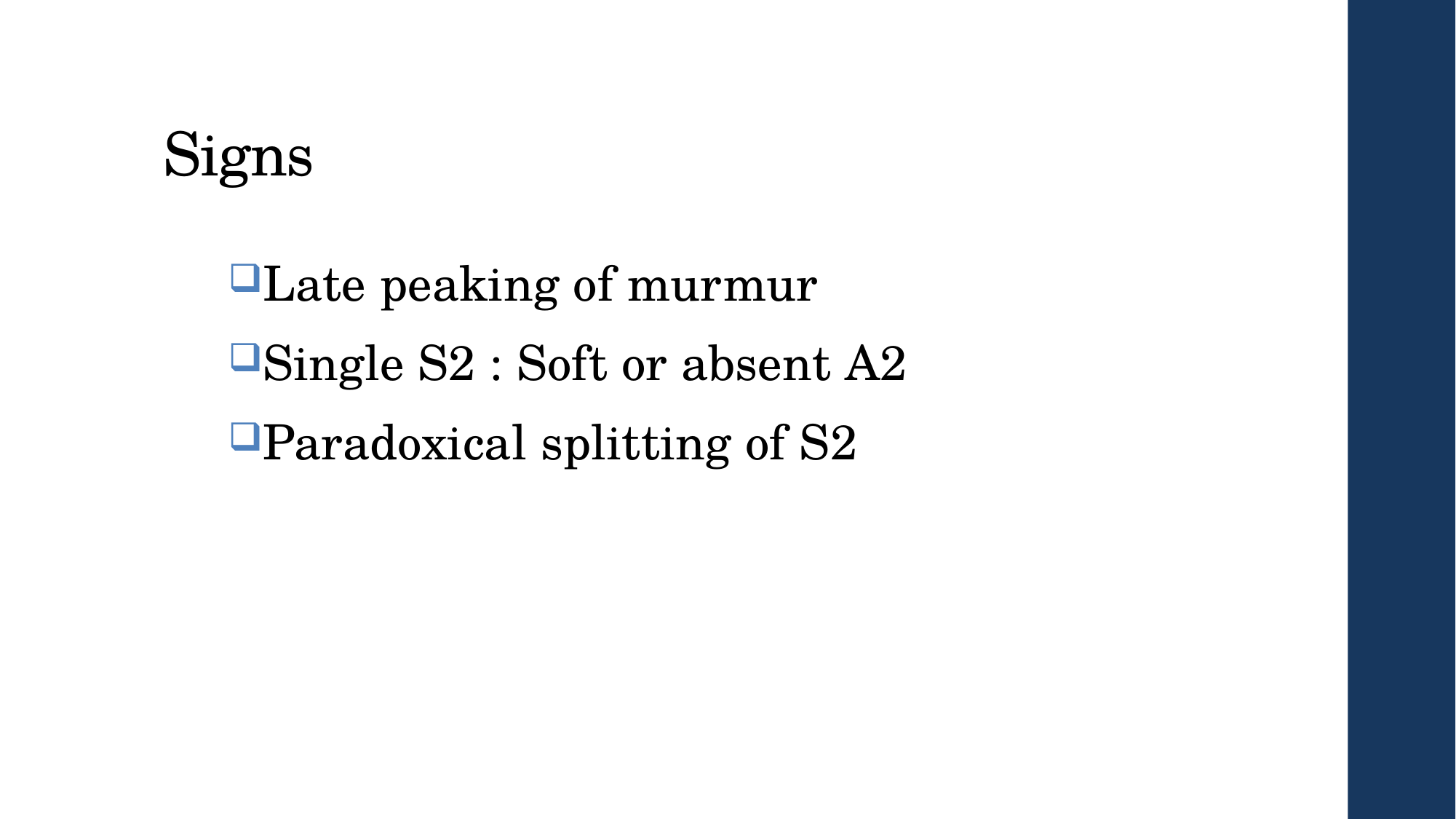

# Signs

Late peaking of murmur
Single S2 : Soft or absent A2
Paradoxical splitting of S2